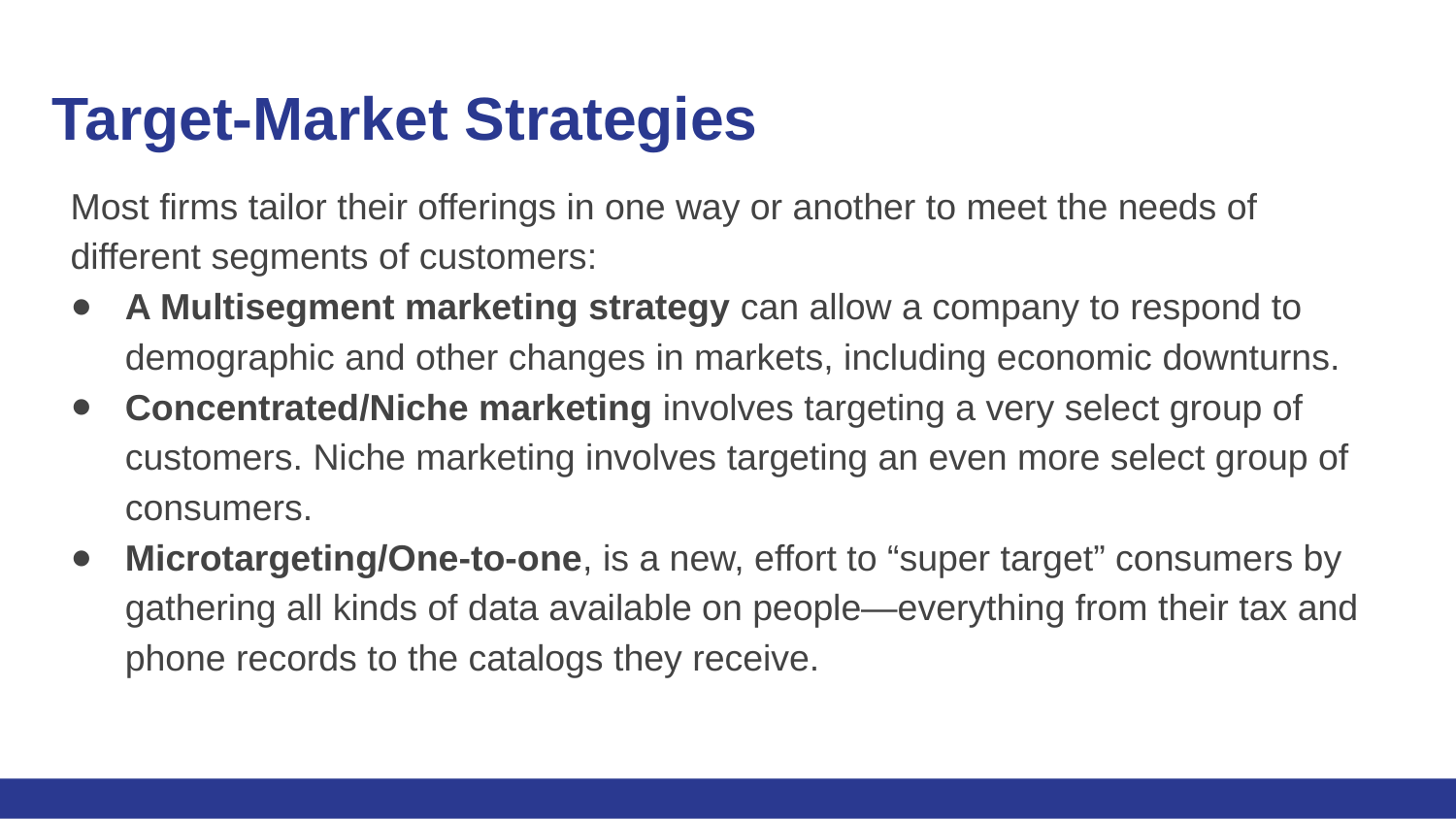

# Target-Market Strategies
Most firms tailor their offerings in one way or another to meet the needs of different segments of customers:
A Multisegment marketing strategy can allow a company to respond to demographic and other changes in markets, including economic downturns.
Concentrated/Niche marketing involves targeting a very select group of customers. Niche marketing involves targeting an even more select group of consumers.
Microtargeting/One-to-one, is a new, effort to “super target” consumers by gathering all kinds of data available on people—everything from their tax and phone records to the catalogs they receive.